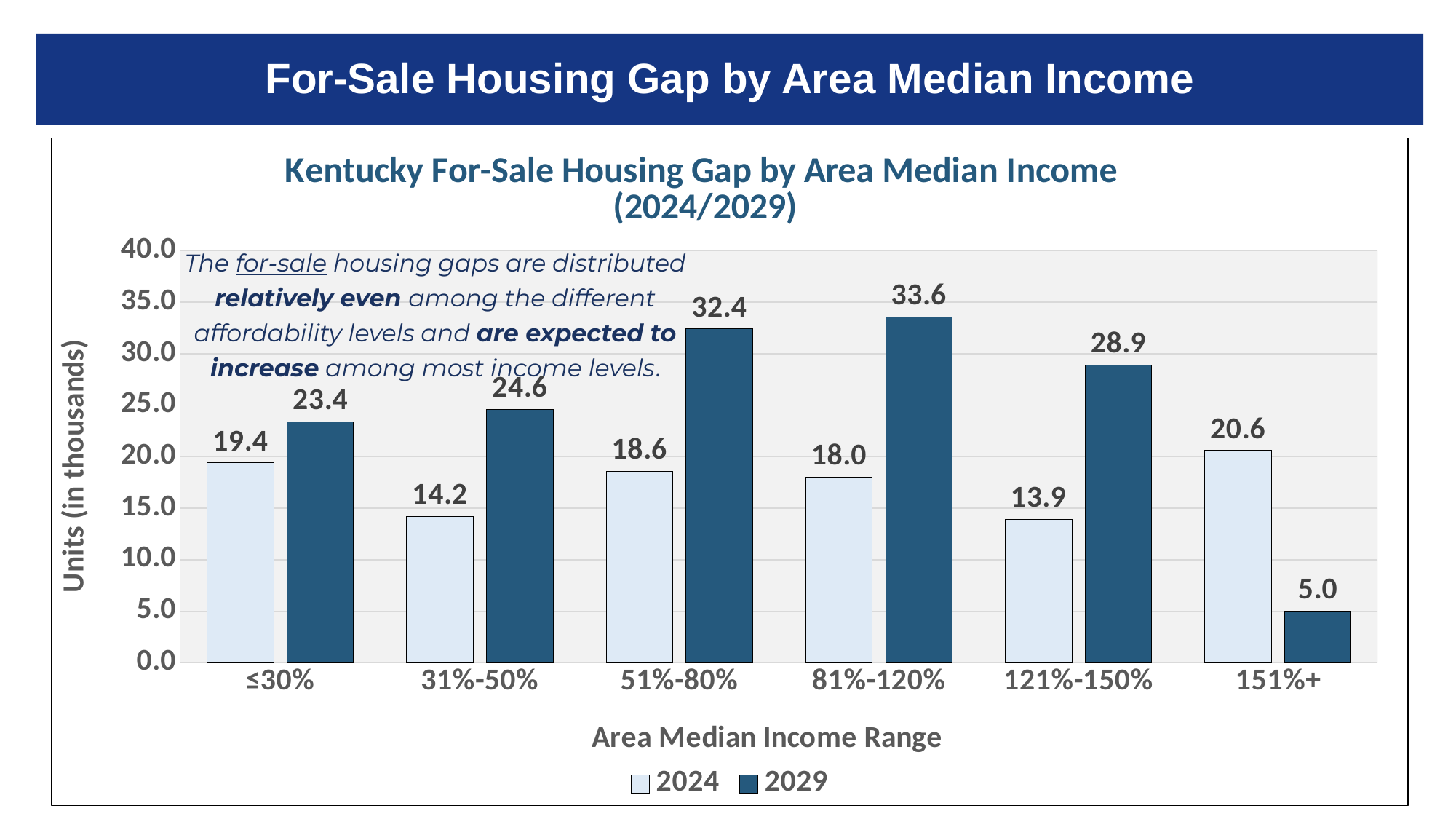

For-Sale Housing Gap by Area Median Income

### Chart: Kentucky For-Sale Housing Gap by Area Median Income
(2024/2029)

| Category | 2024 | 2029 |
|---|---|---|
| ≤30% | 19.4 | 23.4 |
| 31%-50% | 14.2 | 24.6 |
| 51%-80% | 18.6 | 32.4 |
| 81%-120% | 18.0 | 33.6 |
| 121%-150% | 13.9 | 28.9 |
| 151%+ | 20.6 | 5.0 |
The for-sale housing gaps are distributed relatively even among the different affordability levels and are expected to increase among most income levels.